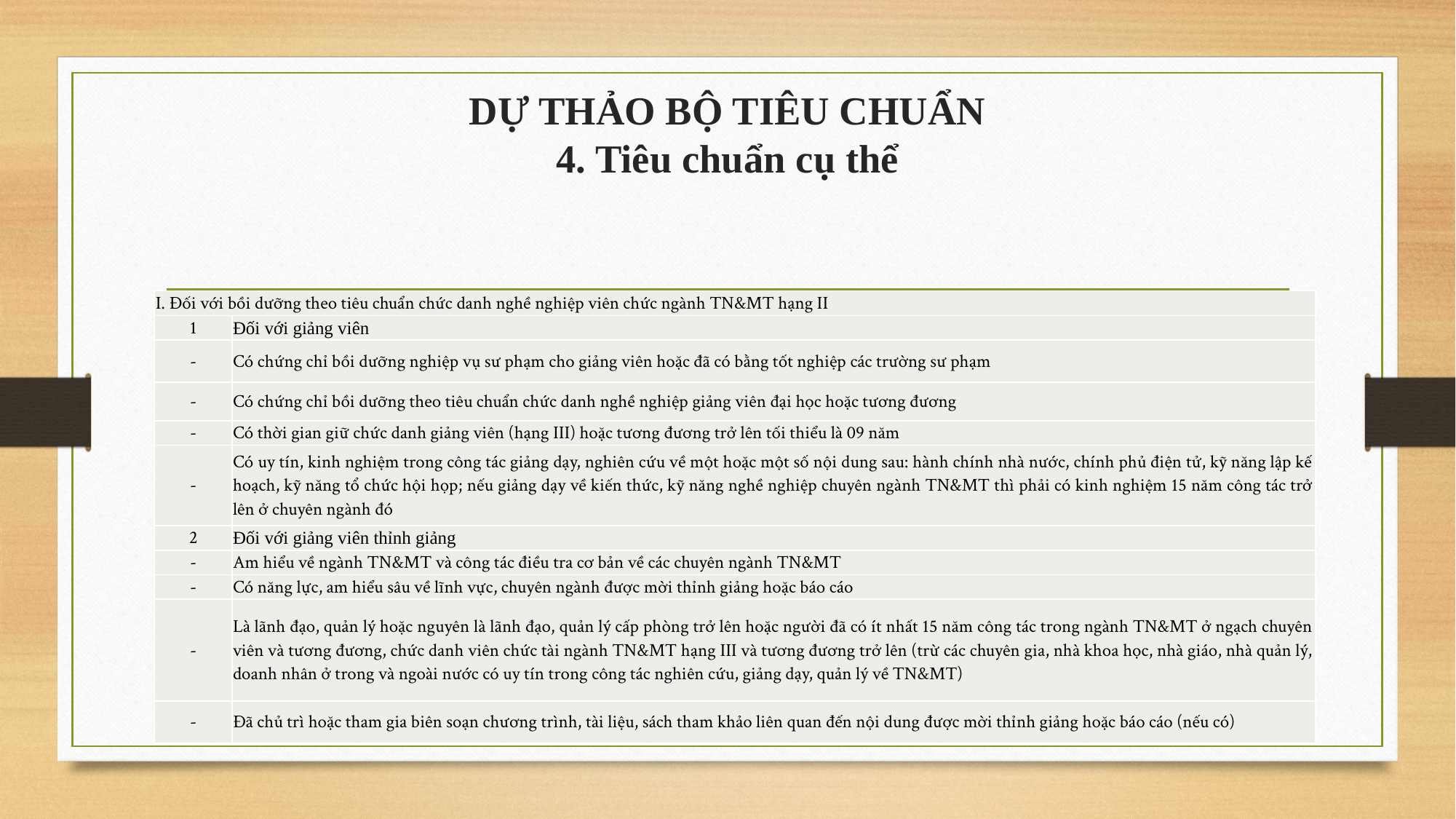

# DỰ THẢO BỘ TIÊU CHUẨN 4. Tiêu chuẩn cụ thể
| I. Đối với bồi dưỡng theo tiêu chuẩn chức danh nghề nghiệp viên chức ngành TN&MT hạng II |  |
| --- | --- |
| 1 | Đối với giảng viên |
| - | Có chứng chỉ bồi dưỡng nghiệp vụ sư phạm cho giảng viên hoặc đã có bằng tốt nghiệp các trường sư phạm |
| - | Có chứng chỉ bồi dưỡng theo tiêu chuẩn chức danh nghề nghiệp giảng viên đại học hoặc tương đương |
| - | Có thời gian giữ chức danh giảng viên (hạng III) hoặc tương đương trở lên tối thiểu là 09 năm |
| - | Có uy tín, kinh nghiệm trong công tác giảng dạy, nghiên cứu về một hoặc một số nội dung sau: hành chính nhà nước, chính phủ điện tử, kỹ năng lập kế hoạch, kỹ năng tổ chức hội họp; nếu giảng dạy về kiến thức, kỹ năng nghề nghiệp chuyên ngành TN&MT thì phải có kinh nghiệm 15 năm công tác trở lên ở chuyên ngành đó |
| 2 | Đối với giảng viên thỉnh giảng |
| - | Am hiểu về ngành TN&MT và công tác điều tra cơ bản về các chuyên ngành TN&MT |
| - | Có năng lực, am hiểu sâu về lĩnh vực, chuyên ngành được mời thỉnh giảng hoặc báo cáo |
| - | Là lãnh đạo, quản lý hoặc nguyên là lãnh đạo, quản lý cấp phòng trở lên hoặc người đã có ít nhất 15 năm công tác trong ngành TN&MT ở ngạch chuyên viên và tương đương, chức danh viên chức tài ngành TN&MT hạng III và tương đương trở lên (trừ các chuyên gia, nhà khoa học, nhà giáo, nhà quản lý, doanh nhân ở trong và ngoài nước có uy tín trong công tác nghiên cứu, giảng dạy, quản lý về TN&MT) |
| - | Đã chủ trì hoặc tham gia biên soạn chương trình, tài liệu, sách tham khảo liên quan đến nội dung được mời thỉnh giảng hoặc báo cáo (nếu có) |